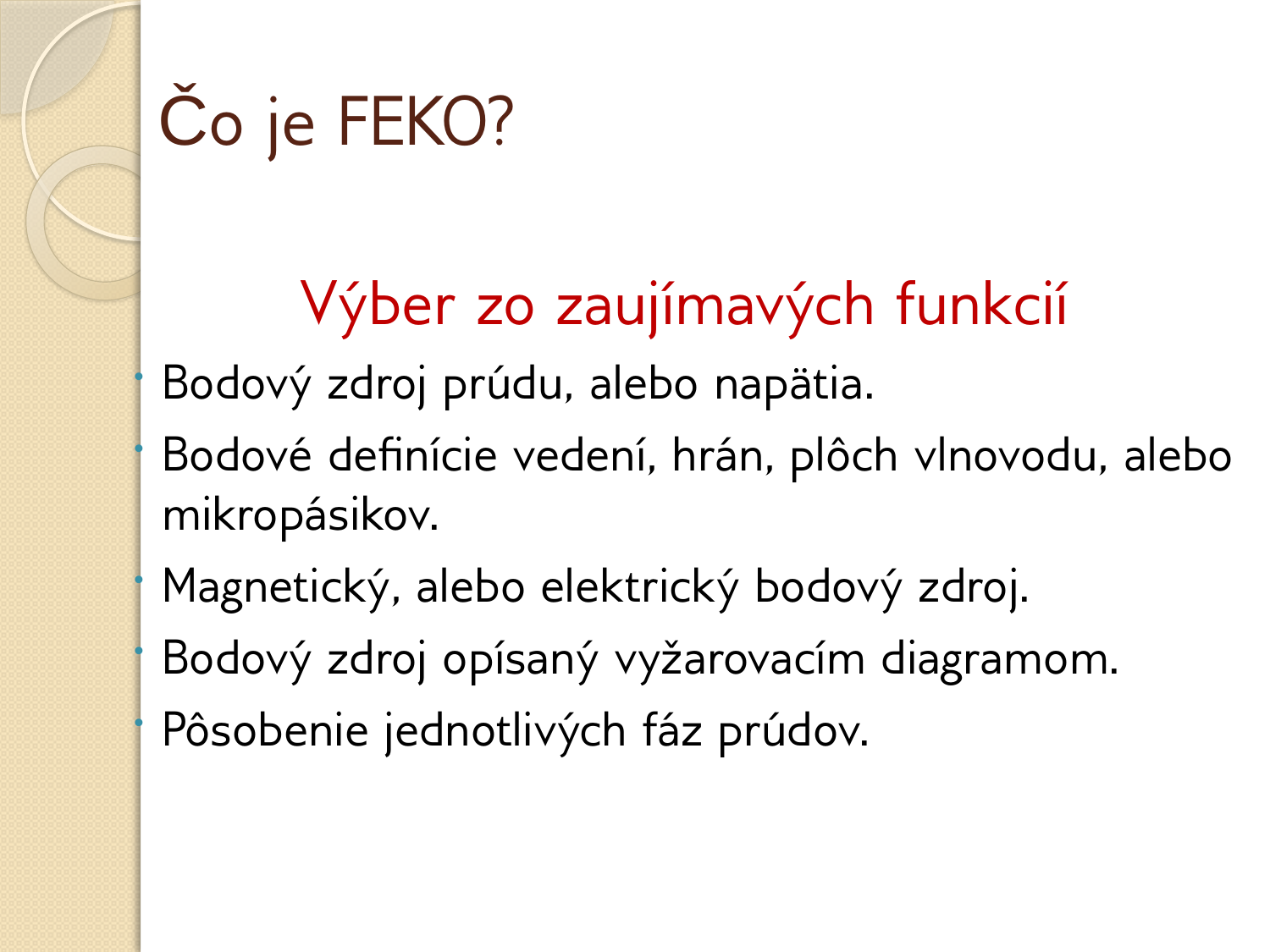

# Čo je FEKO?
Výber zo zaujímavých funkcií
Bodový zdroj prúdu, alebo napätia.
Bodové definície vedení, hrán, plôch vlnovodu, alebo mikropásikov.
Magnetický, alebo elektrický bodový zdroj.
Bodový zdroj opísaný vyžarovacím diagramom.
Pôsobenie jednotlivých fáz prúdov.